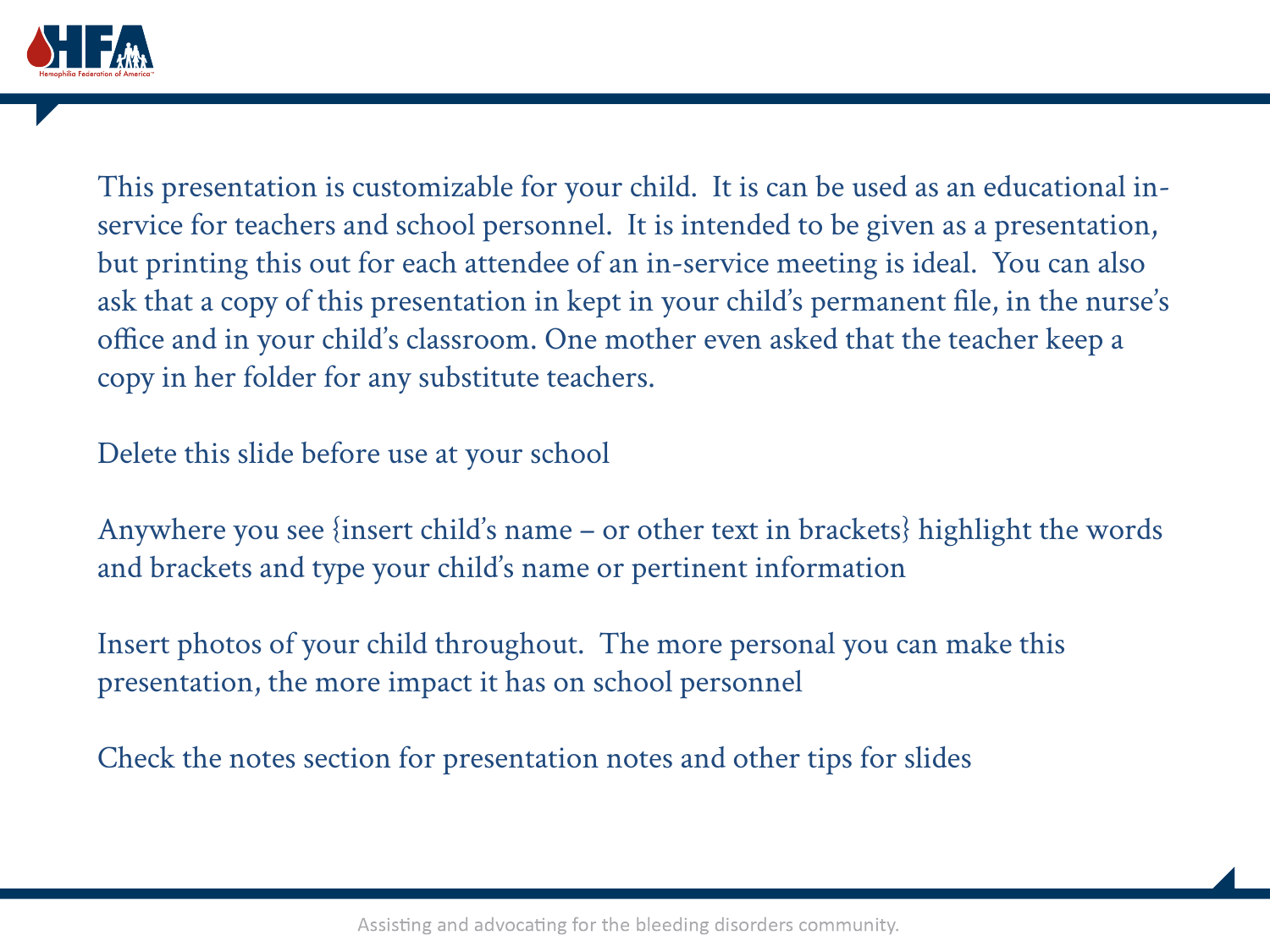

This presentation is customizable for your child.  It is can be used as an educational in-service for teachers and school personnel.  It is intended to be given as a presentation, but printing this out for each attendee of an in-service meeting is ideal.  You can also ask that a copy of this presentation in kept in your child’s permanent file, in the nurse’s office and in your child’s classroom. One mother even asked that the teacher keep a copy in her folder for any substitute teachers.

Delete this slide before use at your school

Anywhere you see {insert child’s name – or other text in brackets} highlight the words and brackets and type your child’s name or pertinent information

Insert photos of your child throughout.  The more personal you can make this presentation, the more impact it has on school personnel

Check the notes section for presentation notes and other tips for slides